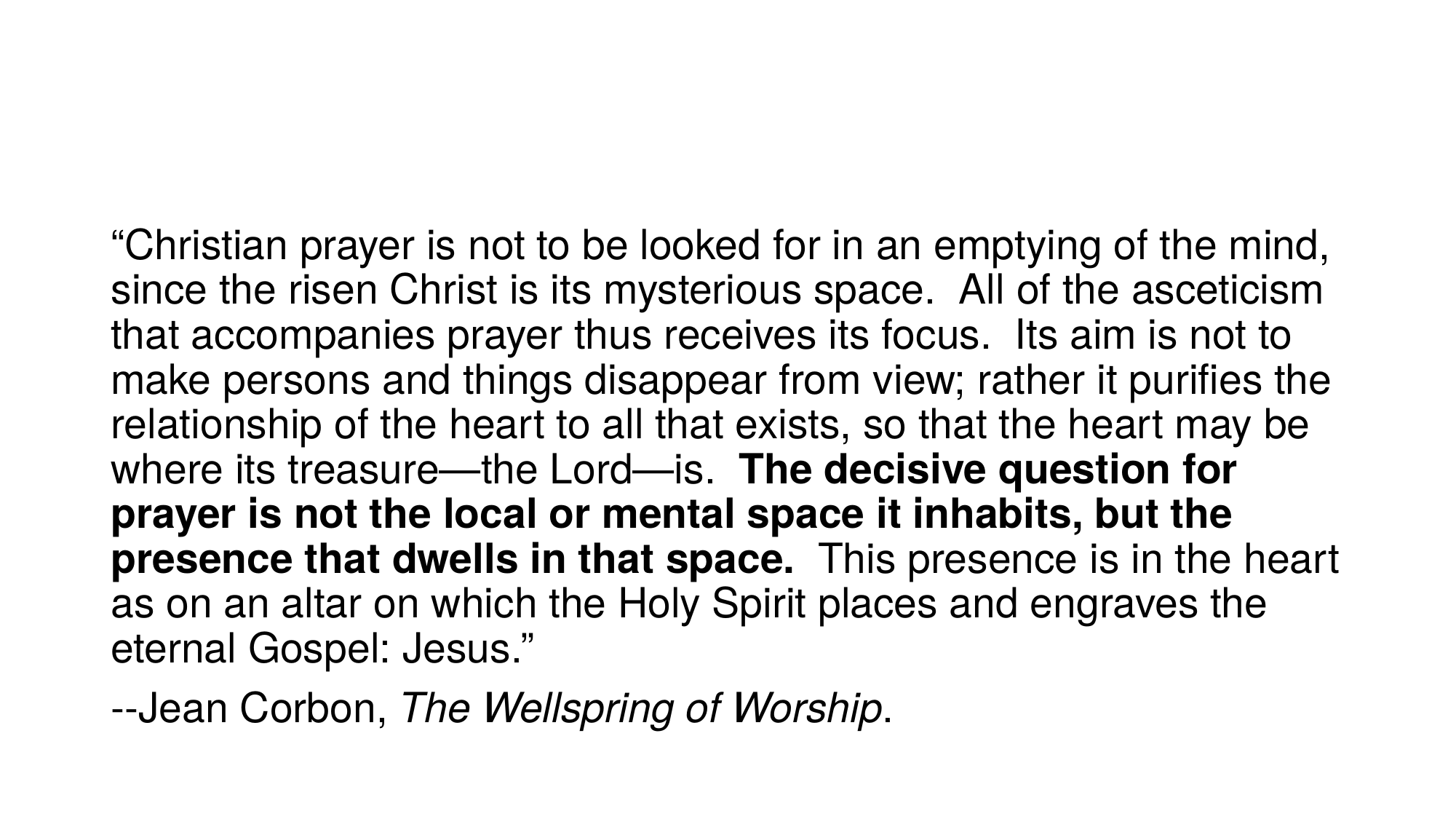

#
“Christian prayer is not to be looked for in an emptying of the mind, since the risen Christ is its mysterious space.  All of the asceticism that accompanies prayer thus receives its focus.  Its aim is not to make persons and things disappear from view; rather it purifies the relationship of the heart to all that exists, so that the heart may be where its treasure—the Lord—is.  The decisive question for prayer is not the local or mental space it inhabits, but the presence that dwells in that space.  This presence is in the heart as on an altar on which the Holy Spirit places and engraves the eternal Gospel: Jesus.”
--Jean Corbon, The Wellspring of Worship.